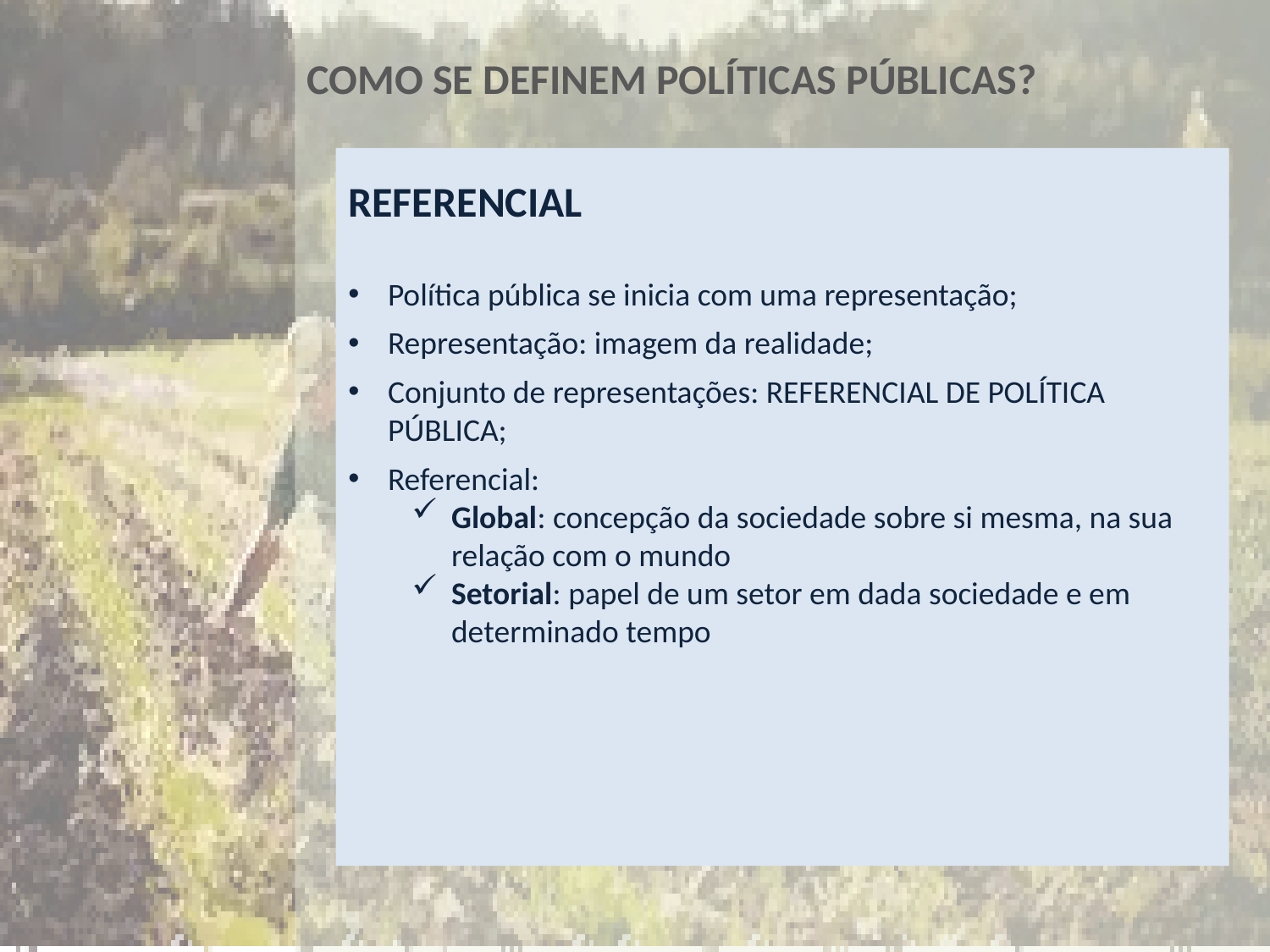

COMO SE DEFINEM POLÍTICAS PÚBLICAS?
REFERENCIAL

Política pública se inicia com uma representação;
Representação: imagem da realidade;
Conjunto de representações: REFERENCIAL DE POLÍTICA PÚBLICA;
Referencial:
Global: concepção da sociedade sobre si mesma, na sua relação com o mundo
Setorial: papel de um setor em dada sociedade e em determinado tempo